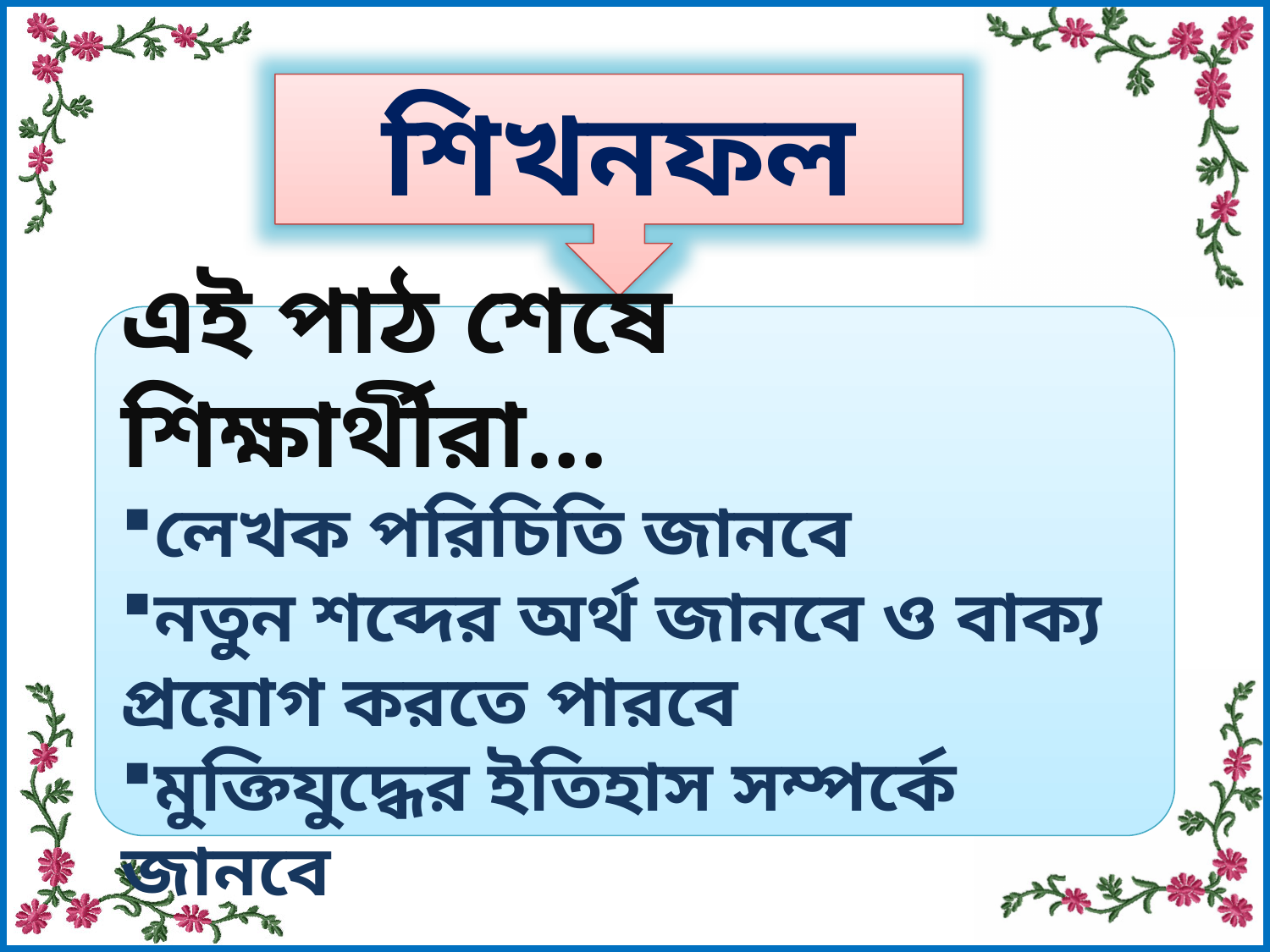

শিখনফল

এই পাঠ শেষে শিক্ষার্থীরা…
লেখক পরিচিতি জানবে
নতুন শব্দের অর্থ জানবে ও বাক্য প্রয়োগ করতে পারবে
মুক্তিযুদ্ধের ইতিহাস সম্পর্কে জানবে